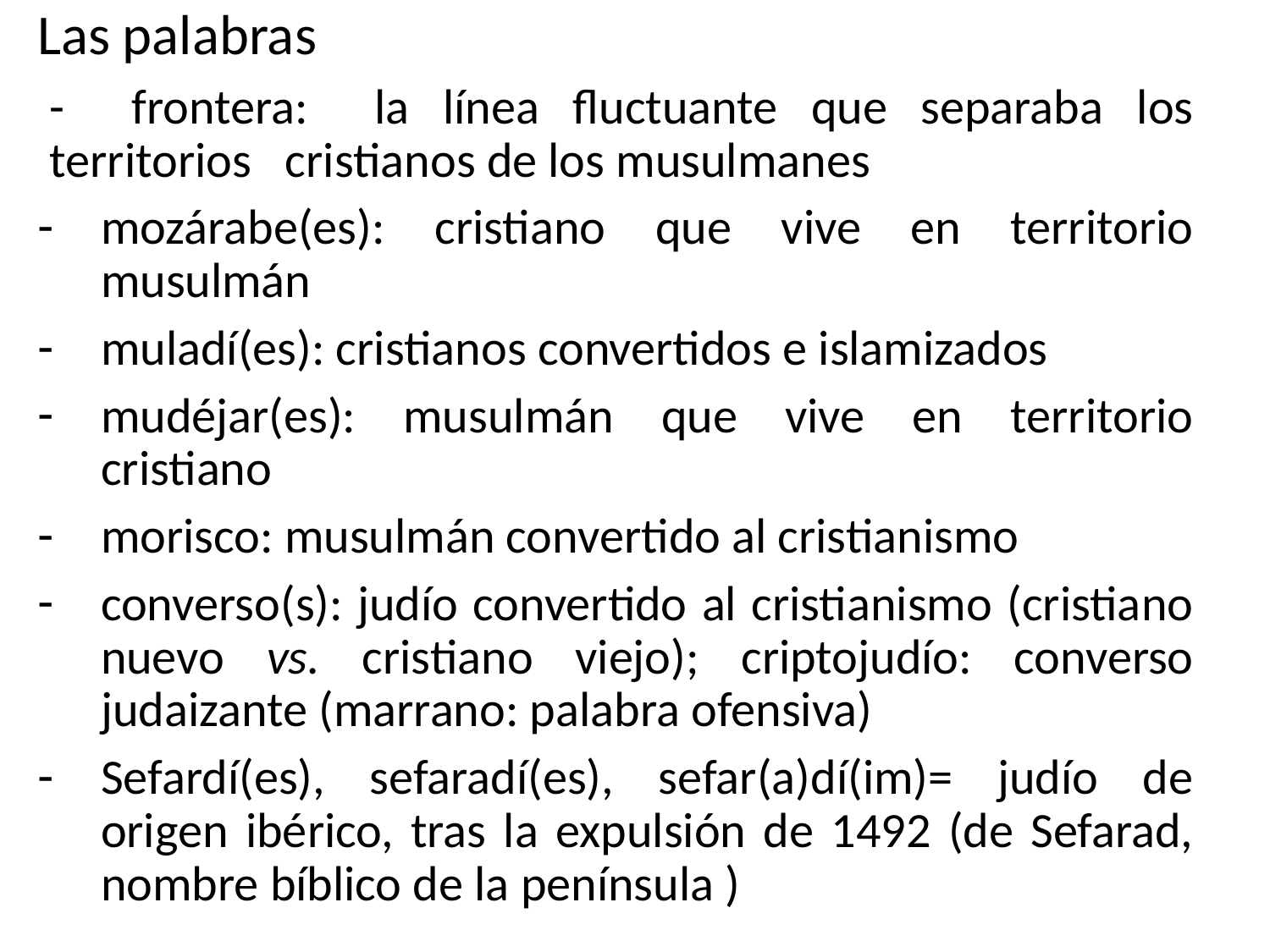

Las palabras
-  frontera:  la línea fluctuante que separaba los territorios   cristianos de los musulmanes
mozárabe(es): cristiano que vive en territorio musulmán
muladí(es): cristianos convertidos e islamizados
mudéjar(es): musulmán que vive en territorio cristiano
morisco: musulmán convertido al cristianismo
converso(s): judío convertido al cristianismo (cristiano nuevo vs. cristiano viejo); criptojudío: converso judaizante (marrano: palabra ofensiva)
Sefardí(es), sefaradí(es), sefar(a)dí(im)= judío de origen ibérico, tras la expulsión de 1492 (de Sefarad, nombre bíblico de la península )